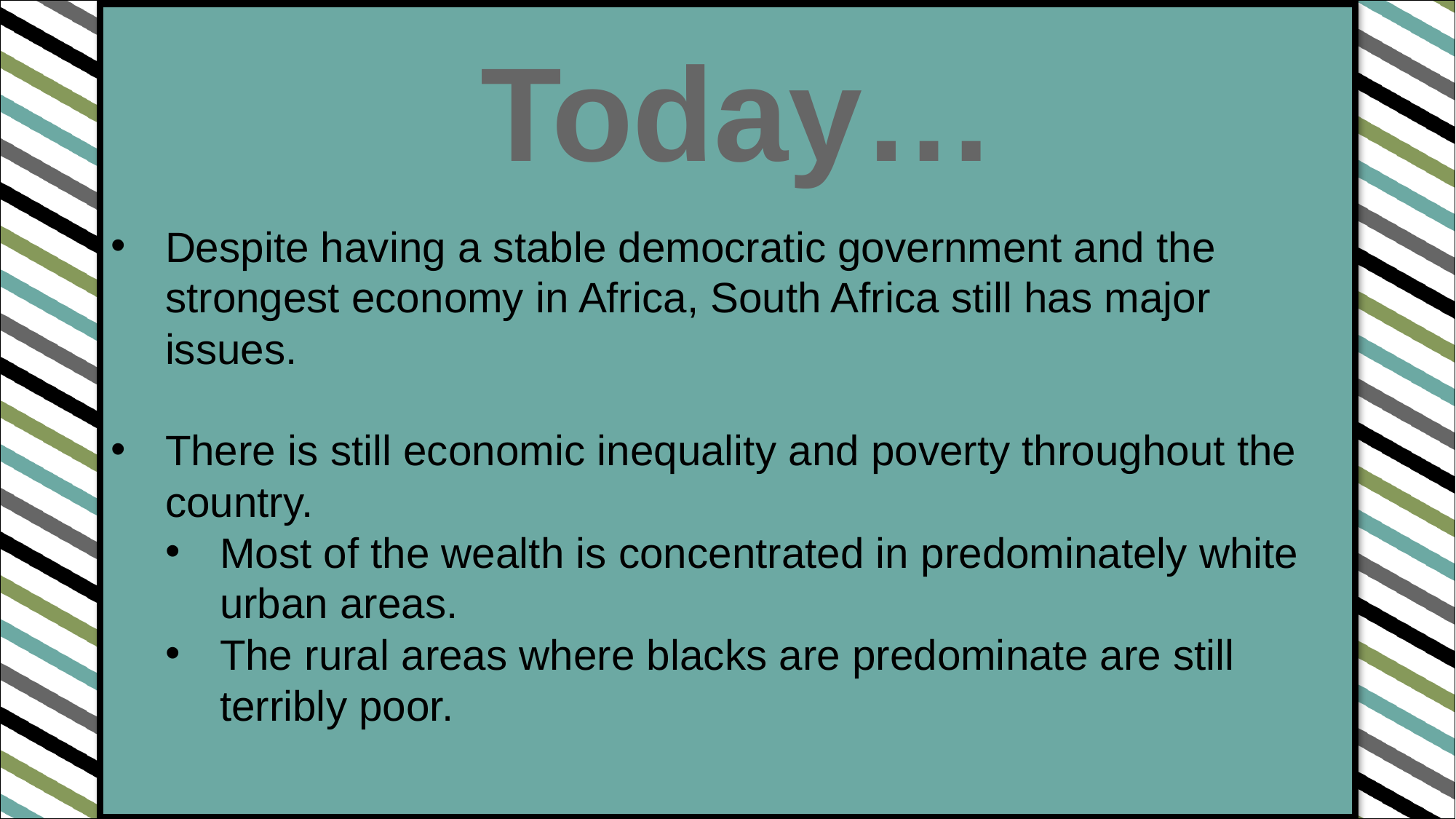

Today…
Despite having a stable democratic government and the strongest economy in Africa, South Africa still has major issues.

There is still economic inequality and poverty throughout the country.
Most of the wealth is concentrated in predominately white urban areas.
The rural areas where blacks are predominate are still terribly poor.